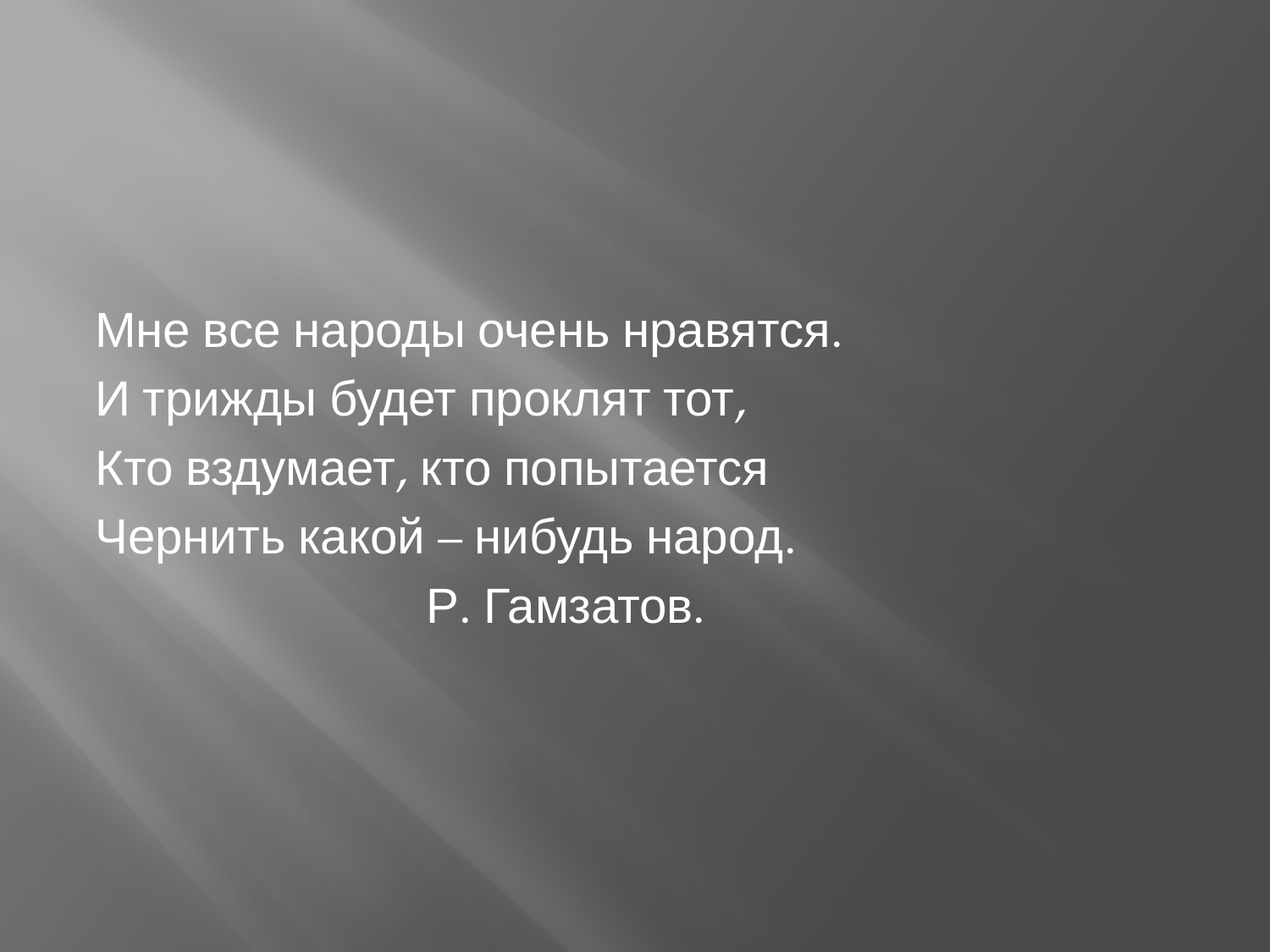

#

Мне все народы очень нравятся.
И трижды будет проклят тот,
Кто вздумает, кто попытается
Чернить какой – нибудь народ.
                           Р. Гамзатов.